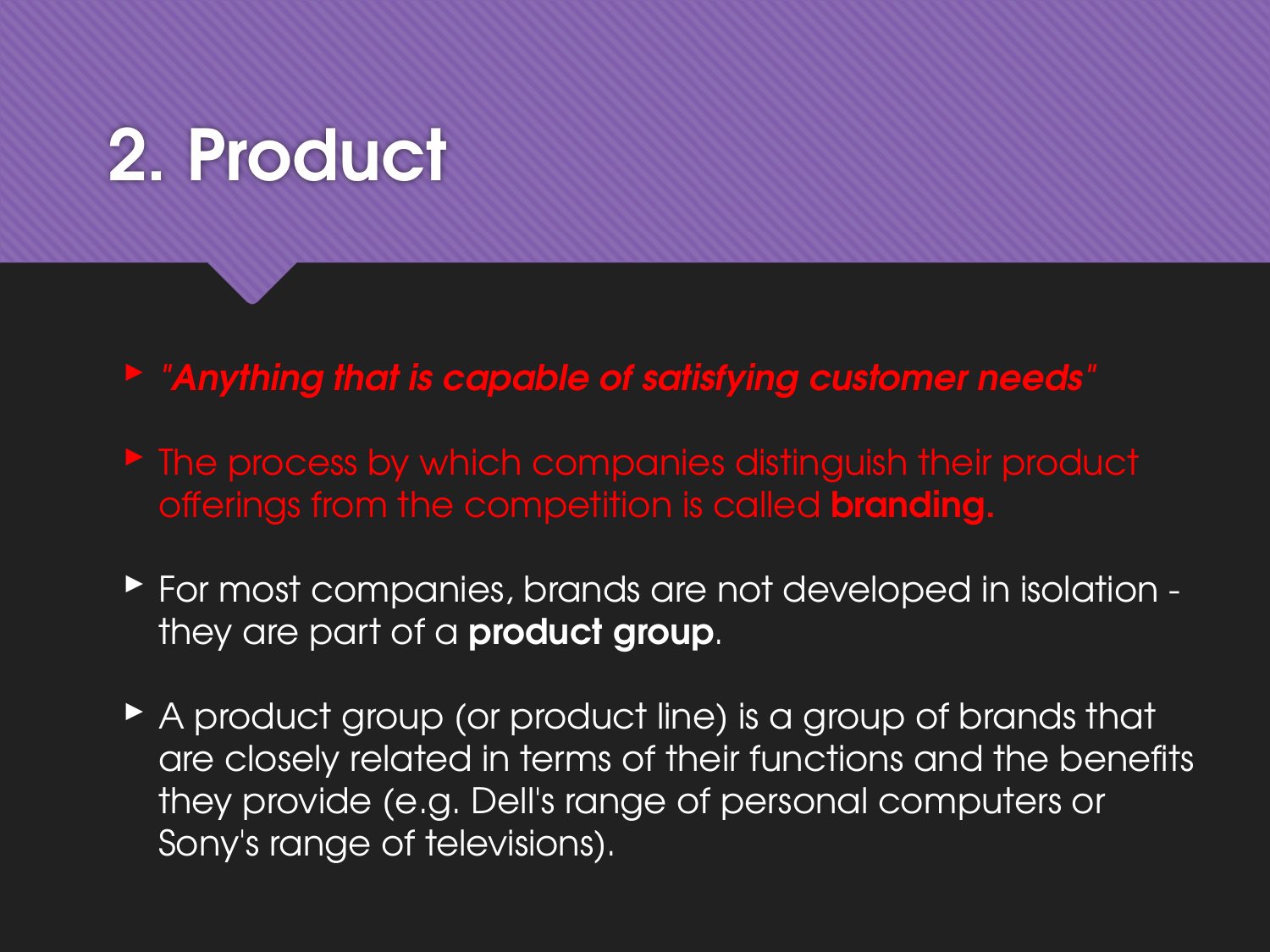

# 2. Product
"Anything that is capable of satisfying customer needs"

The process by which companies distinguish their product offerings from the competition is called branding.

For most companies, brands are not developed in isolation - they are part of a product group.

A product group (or product line) is a group of brands that are closely related in terms of their functions and the benefits they provide (e.g. Dell's range of personal computers or Sony's range of televisions).